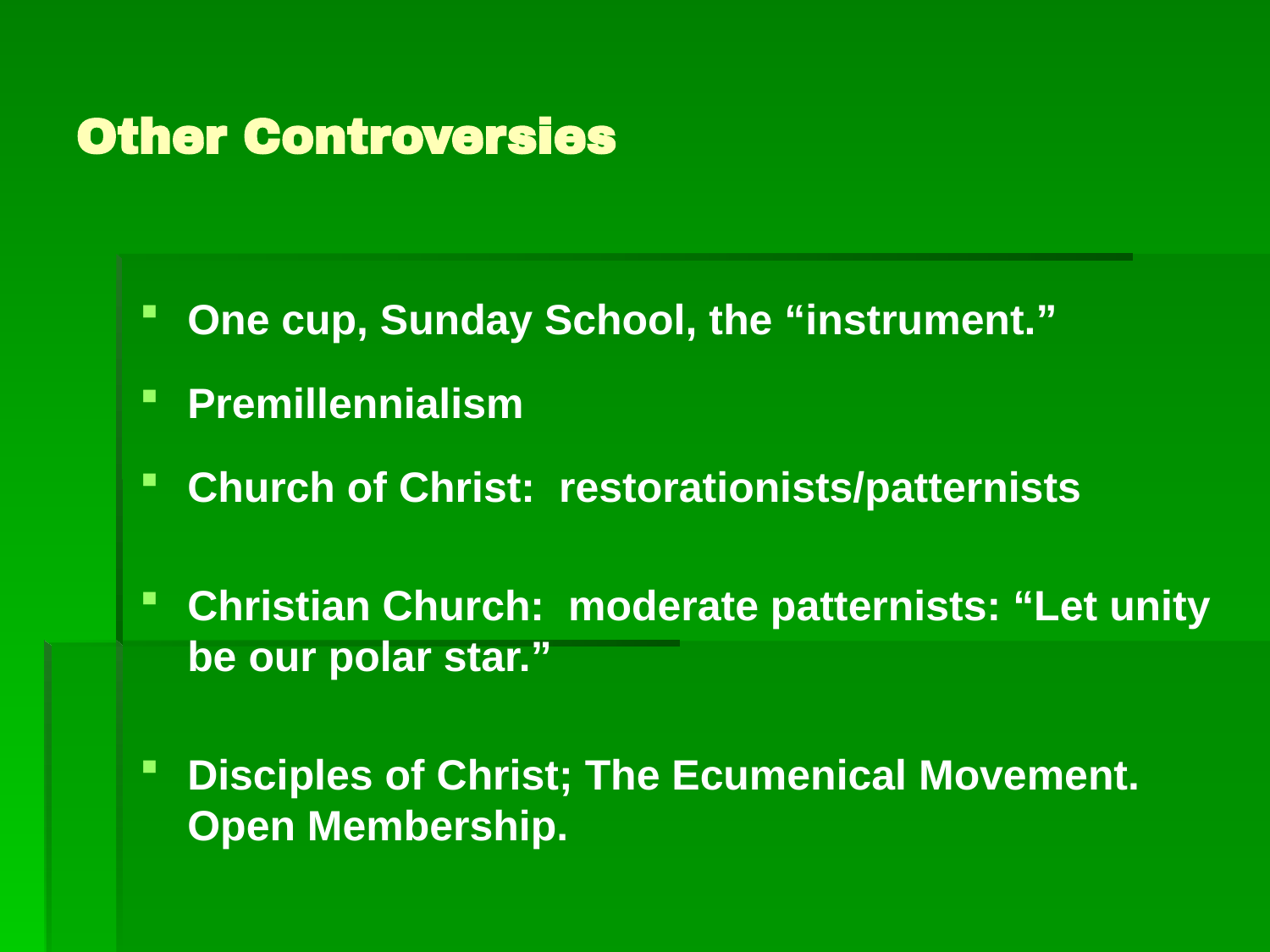

# Other Controversies
One cup, Sunday School, the “instrument.”

Premillennialism

Church of Christ:  restorationists/patternists

Christian Church:  moderate patternists: “Let unity be our polar star.”

Disciples of Christ; The Ecumenical Movement.  Open Membership.